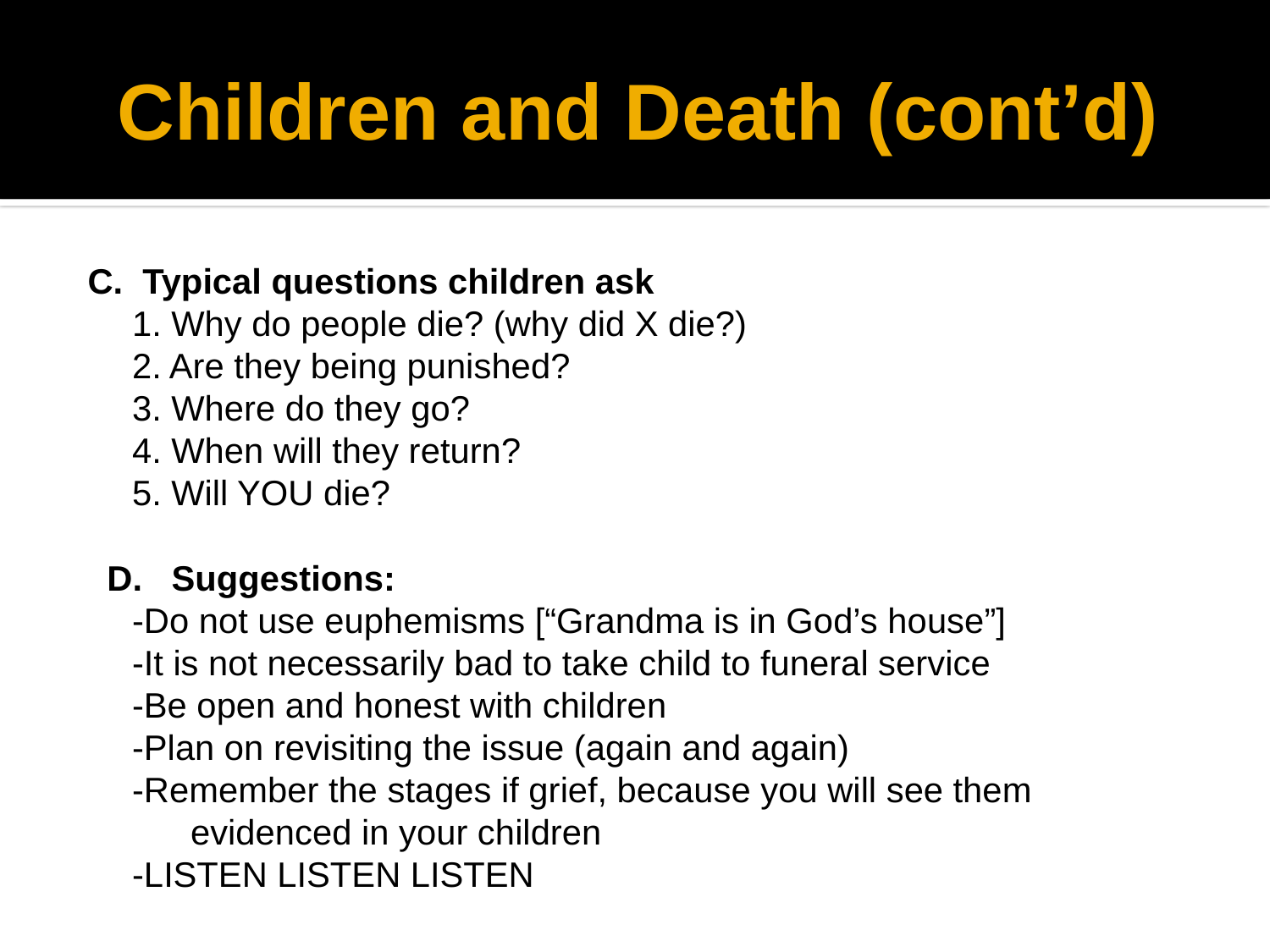

# Children and Death (cont’d)
C.  Typical questions children ask
	1. Why do people die? (why did X die?)
	2. Are they being punished?
	3. Where do they go?
	4. When will they return?
	5. Will YOU die?

  D.   Suggestions:
	-Do not use euphemisms [“Grandma is in God’s house”]
	-It is not necessarily bad to take child to funeral service
	-Be open and honest with children
	-Plan on revisiting the issue (again and again)
	-Remember the stages if grief, because you will see them
	      evidenced in your children
	-LISTEN LISTEN LISTEN